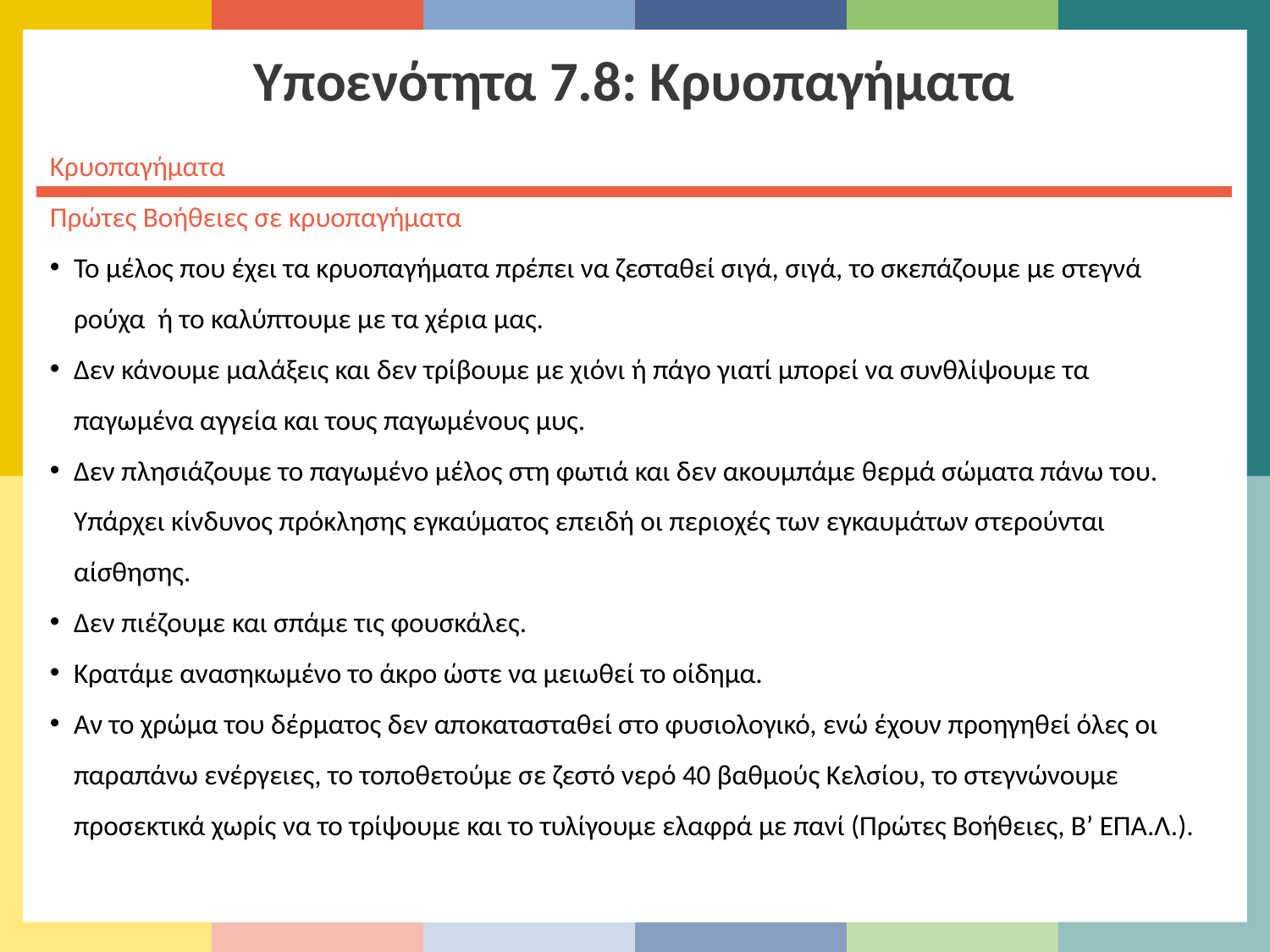

Υποενότητα 7.8: Κρυοπαγήματα
Κρυοπαγήματα
Πρώτες Βοήθειες σε κρυοπαγήματα
Το μέλος που έχει τα κρυοπαγήματα πρέπει να ζεσταθεί σιγά, σιγά, το σκεπάζουμε με στεγνά ρούχα  ή το καλύπτουμε με τα χέρια μας.
Δεν κάνουμε μαλάξεις και δεν τρίβουμε με χιόνι ή πάγο γιατί μπορεί να συνθλίψουμε τα παγωμένα αγγεία και τους παγωμένους μυς.
Δεν πλησιάζουμε το παγωμένο μέλος στη φωτιά και δεν ακουμπάμε θερμά σώματα πάνω του. Υπάρχει κίνδυνος πρόκλησης εγκαύματος επειδή οι περιοχές των εγκαυμάτων στερούνται αίσθησης.
Δεν πιέζουμε και σπάμε τις φουσκάλες.
Κρατάμε ανασηκωμένο το άκρο ώστε να μειωθεί το οίδημα.
Αν το χρώμα του δέρματος δεν αποκατασταθεί στο φυσιολογικό, ενώ έχουν προηγηθεί όλες οι παραπάνω ενέργειες, το τοποθετούμε σε ζεστό νερό 40 βαθμούς Κελσίου, το στεγνώνουμε προσεκτικά χωρίς να το τρίψουμε και το τυλίγουμε ελαφρά με πανί (Πρώτες Βοήθειες, Β’ ΕΠΑ.Λ.).